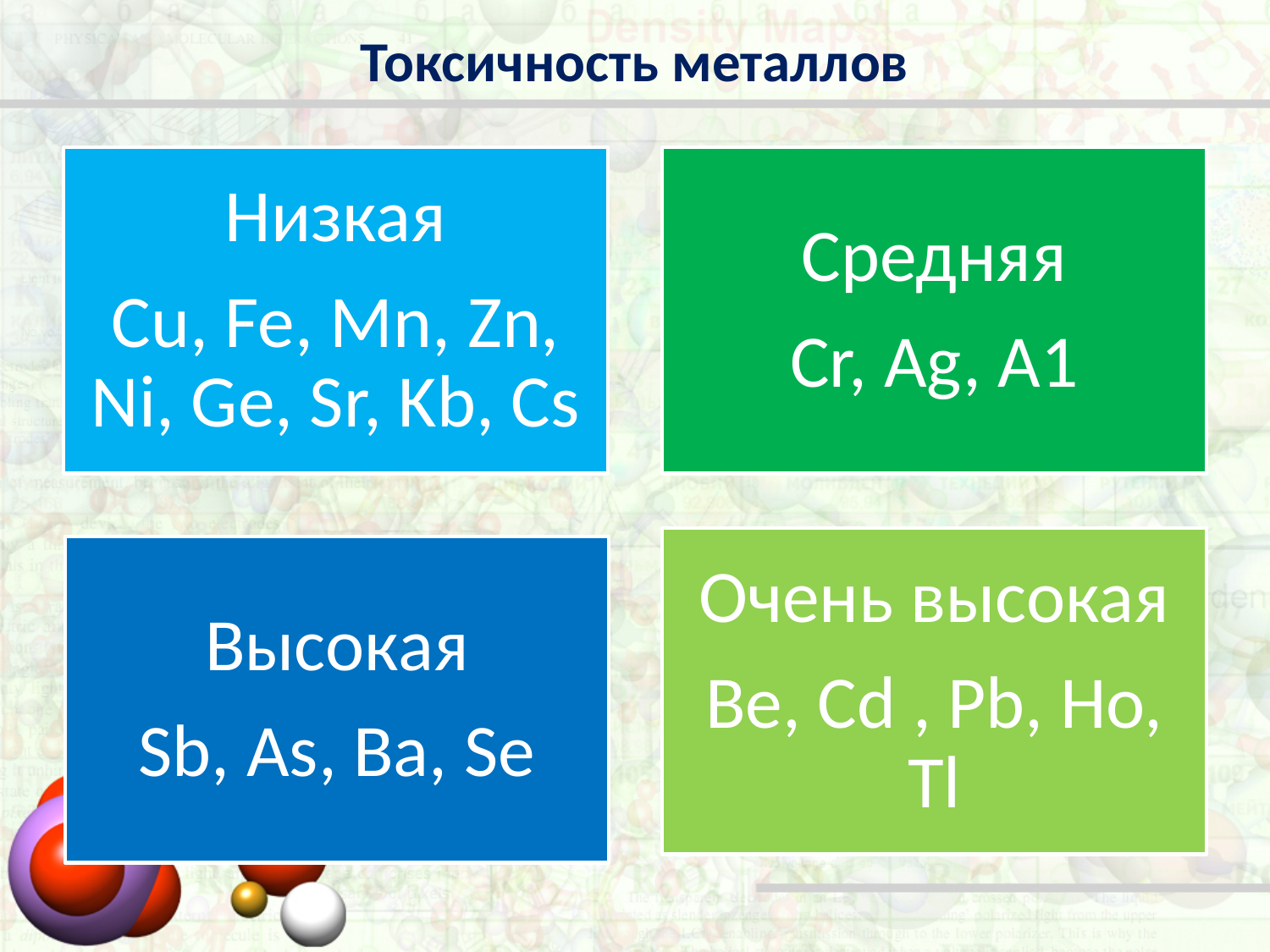

# Токсичность металлов
Низкая
Cu, Fe, Mn, Zn, Ni, Ge, Sr, Kb, Cs
Средняя
Cr, Ag, A1
Высокая
Sb, As, Ba, Se
Очень высокая
Be, Cd , Pb, Ho, Tl